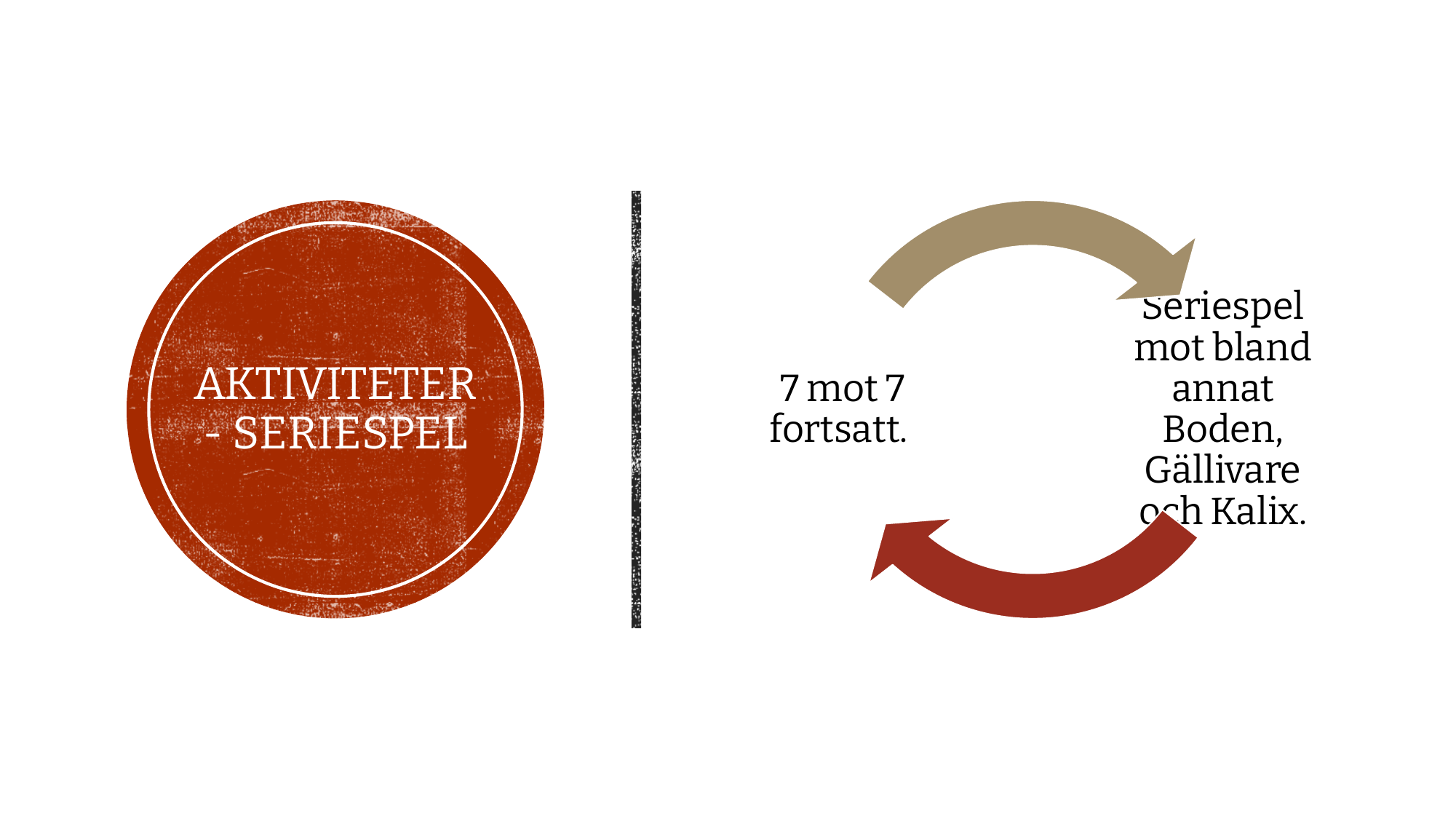

Seriespel mot bland annat Boden, Gällivare och Kalix.
7 mot 7 fortsatt.

# Aktiviteter - Seriespel